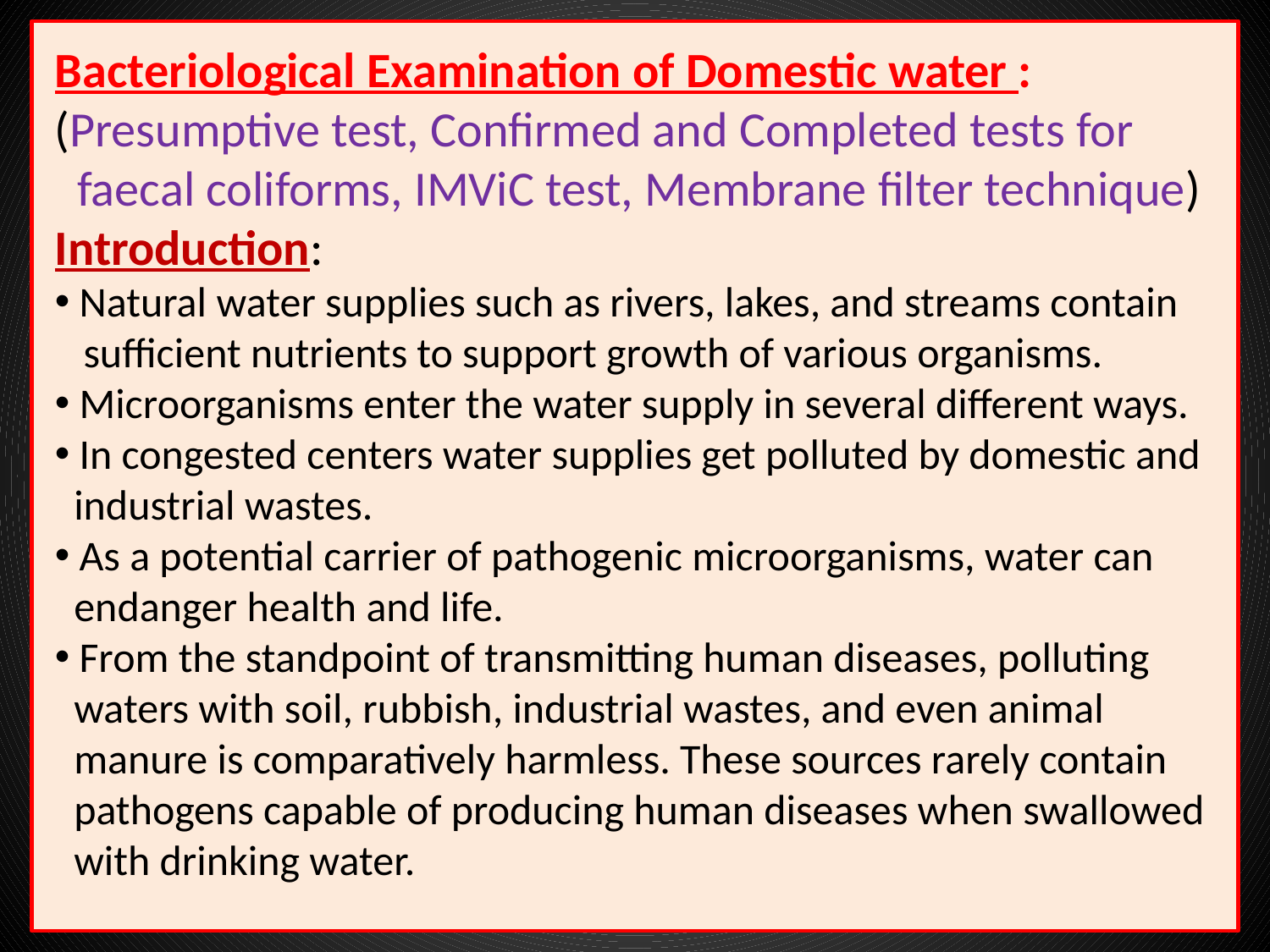

Bacteriological Examination of Domestic water : (Presumptive test, Confirmed and Completed tests for
  faecal coliforms, IMViC test, Membrane filter technique)
Introduction:
 Natural water supplies such as rivers, lakes, and streams contain
   sufficient nutrients to support growth of various organisms.
 Microorganisms enter the water supply in several different ways.
 In congested centers water supplies get polluted by domestic and
  industrial wastes.
 As a potential carrier of pathogenic microorganisms, water can
  endanger health and life.
 From the standpoint of transmitting human diseases, polluting
  waters with soil, rubbish, industrial wastes, and even animal
  manure is comparatively harmless. These sources rarely contain
  pathogens capable of producing human diseases when swallowed
  with drinking water.